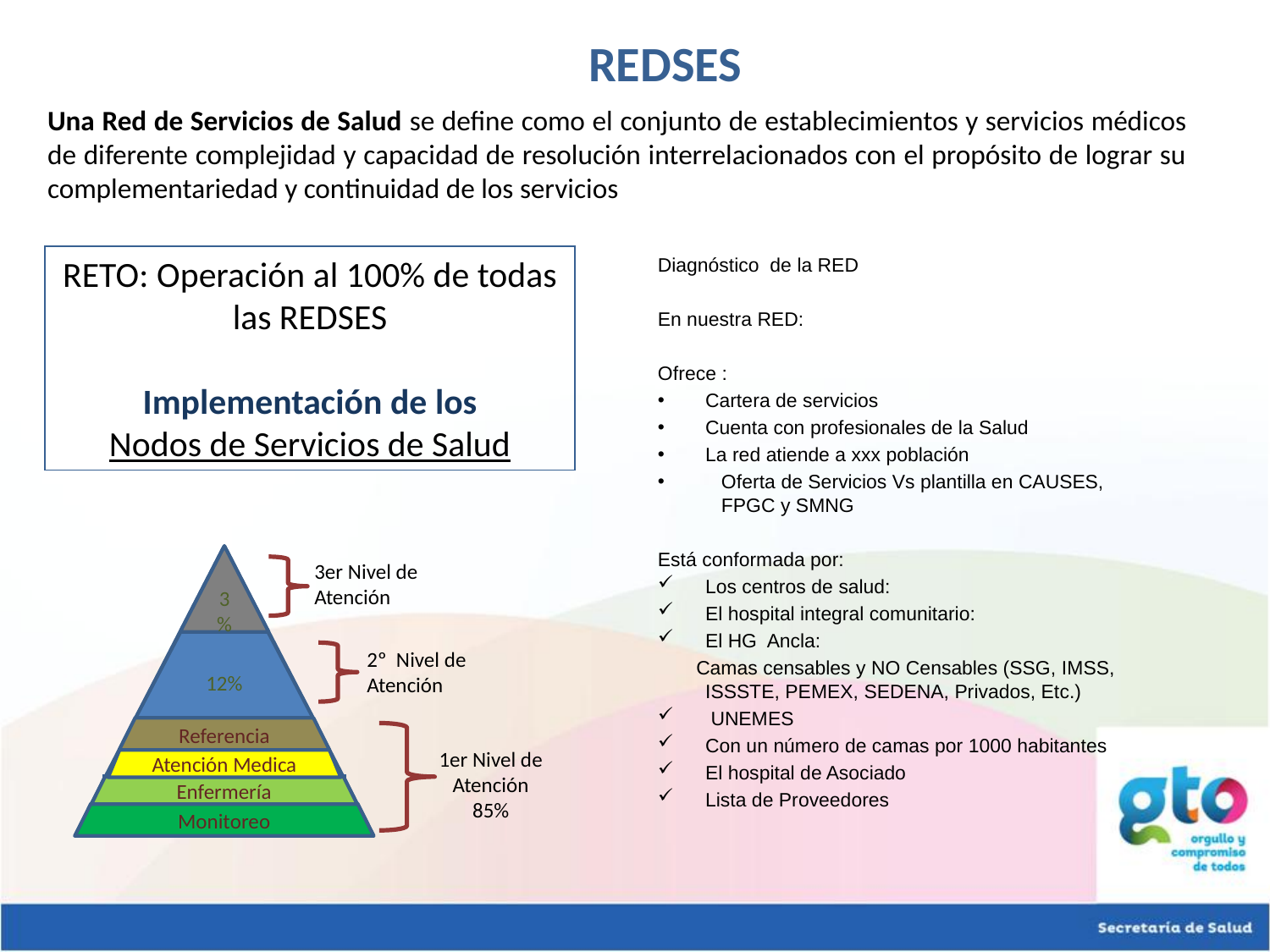

REDSES
Una Red de Servicios de Salud se define como el conjunto de establecimientos y servicios médicos de diferente complejidad y capacidad de resolución interrelacionados con el propósito de lograr su complementariedad y continuidad de los servicios
RETO: Operación al 100% de todas las REDSES

 Implementación de los
Nodos de Servicios de Salud
Diagnóstico  de la RED

En nuestra RED:

Ofrece :
Cartera de servicios
Cuenta con profesionales de la Salud
La red atiende a xxx población
Oferta de Servicios Vs plantilla en CAUSES, FPGC y SMNG

Está conformada por:
Los centros de salud:
El hospital integral comunitario:
El HG  Ancla:
       Camas censables y NO Censables (SSG, IMSS, ISSSTE, PEMEX, SEDENA, Privados, Etc.)
 UNEMES
Con un número de camas por 1000 habitantes
El hospital de Asociado
Lista de Proveedores

3%
3er Nivel de Atención

12%
2º  Nivel de Atención

Referencia
Referencia

1er Nivel de Atención
85%
Atención Médica
Atención Medica
Enfermería
Monitoreo